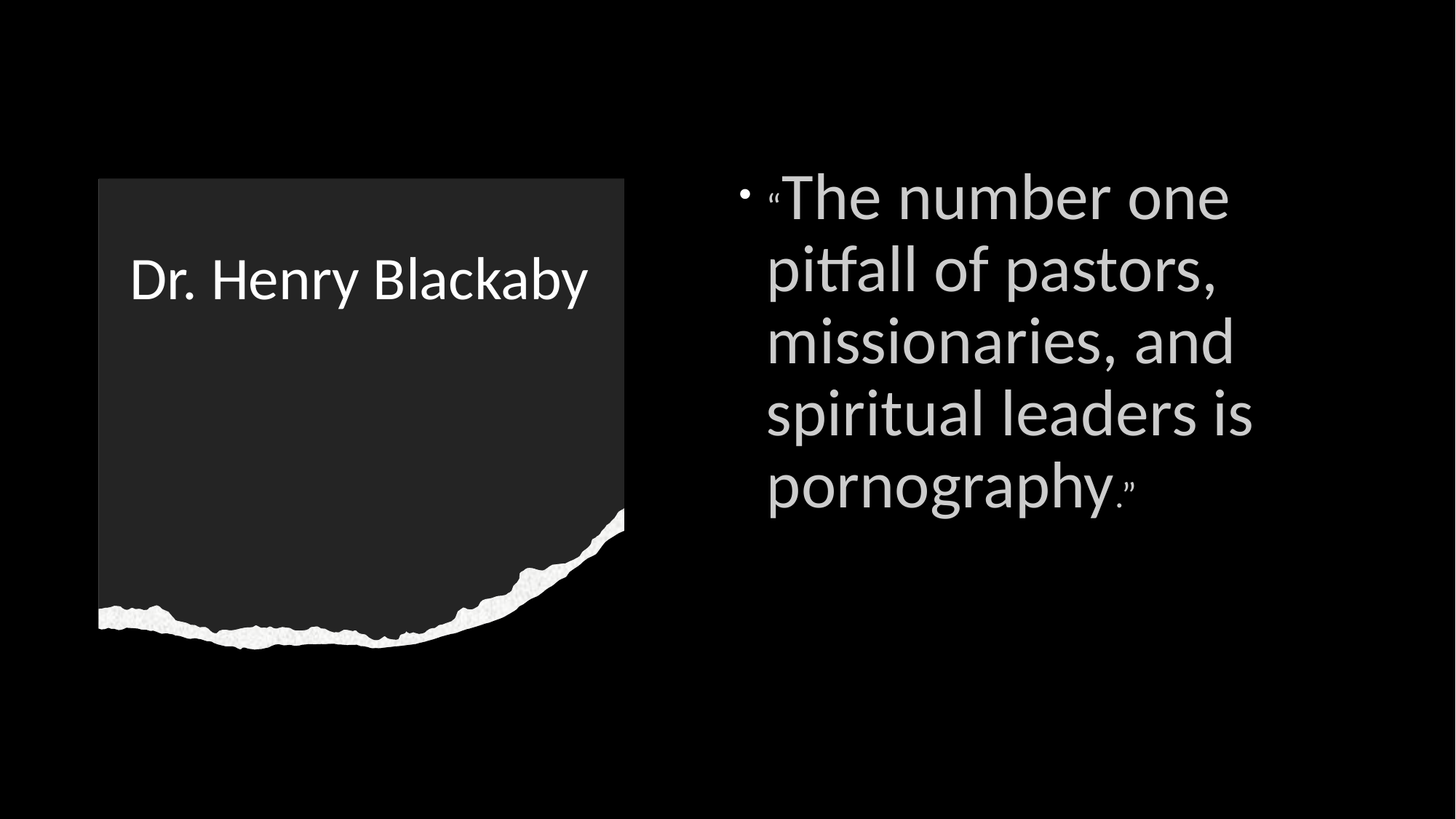

“The number one pitfall of pastors, missionaries, and spiritual leaders is pornography.”

# Dr. Henry Blackaby